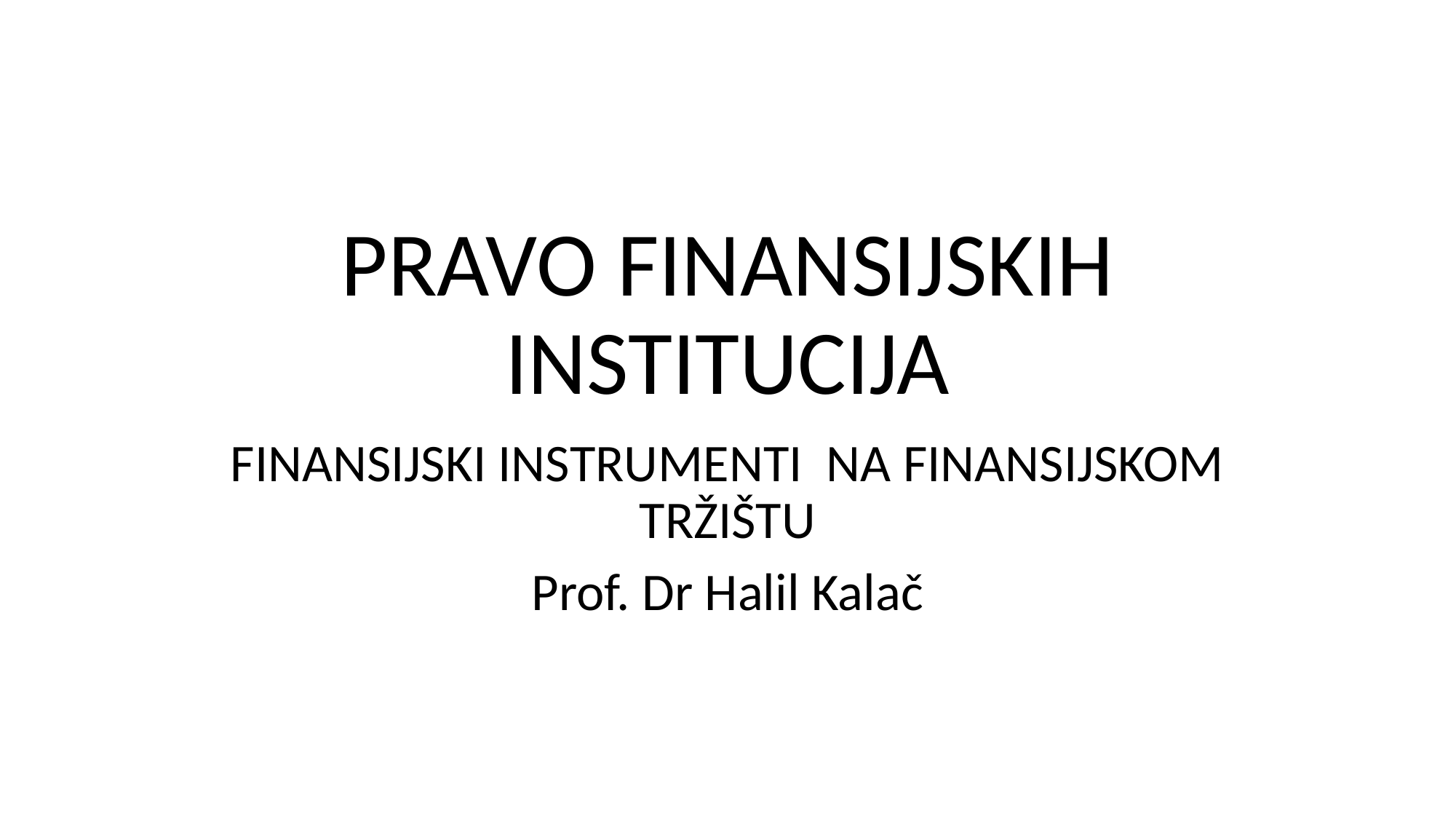

# PRAVO FINANSIJSKIH INSTITUCIJA
FINANSIJSKI INSTRUMENTI  NA FINANSIJSKOM TRŽIŠTU
Prof. Dr Halil Kalač